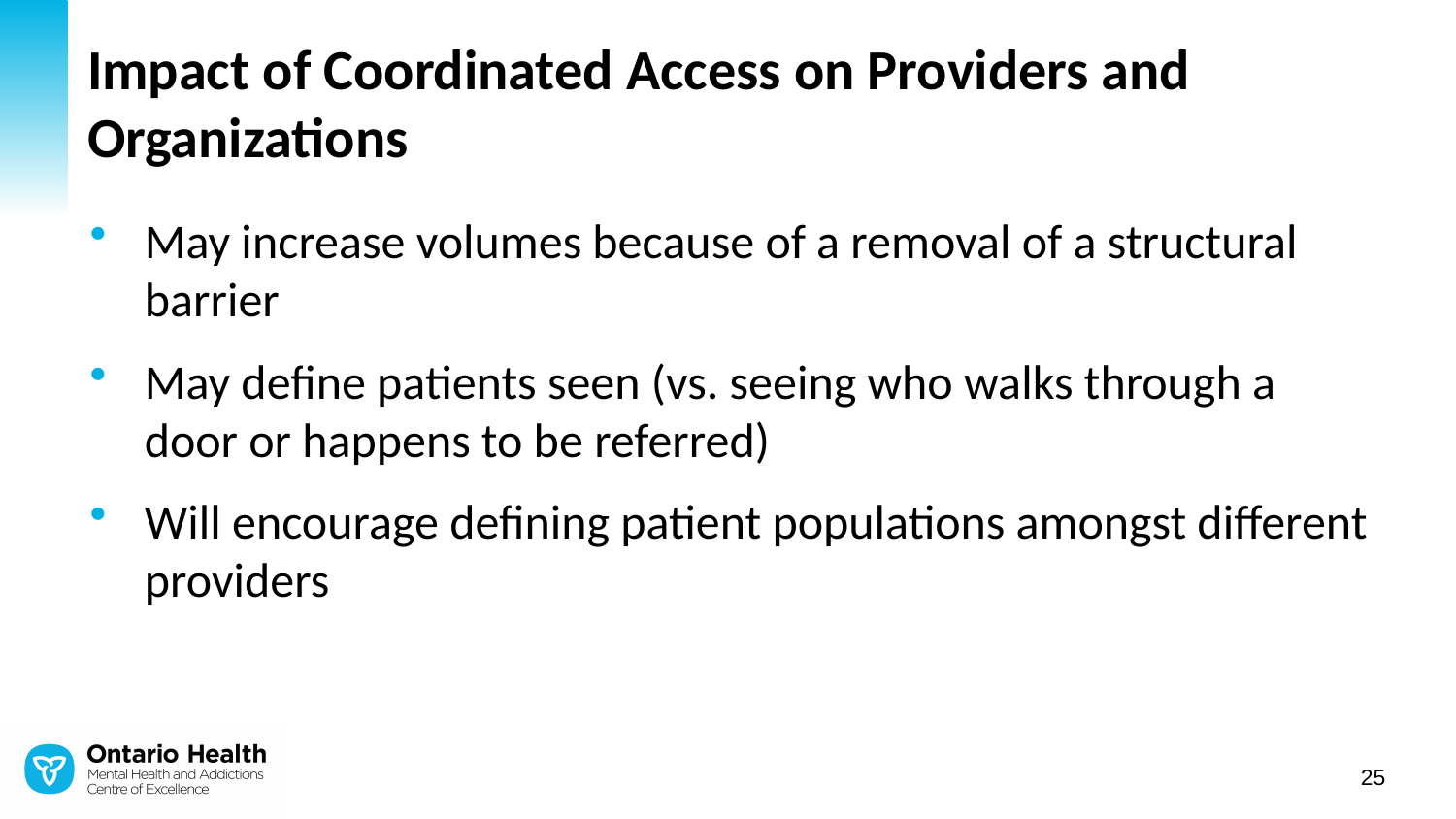

# Impact of Coordinated Access on Providers and Organizations
May increase volumes because of a removal of a structural barrier
May define patients seen (vs. seeing who walks through a door or happens to be referred)
Will encourage defining patient populations amongst different providers